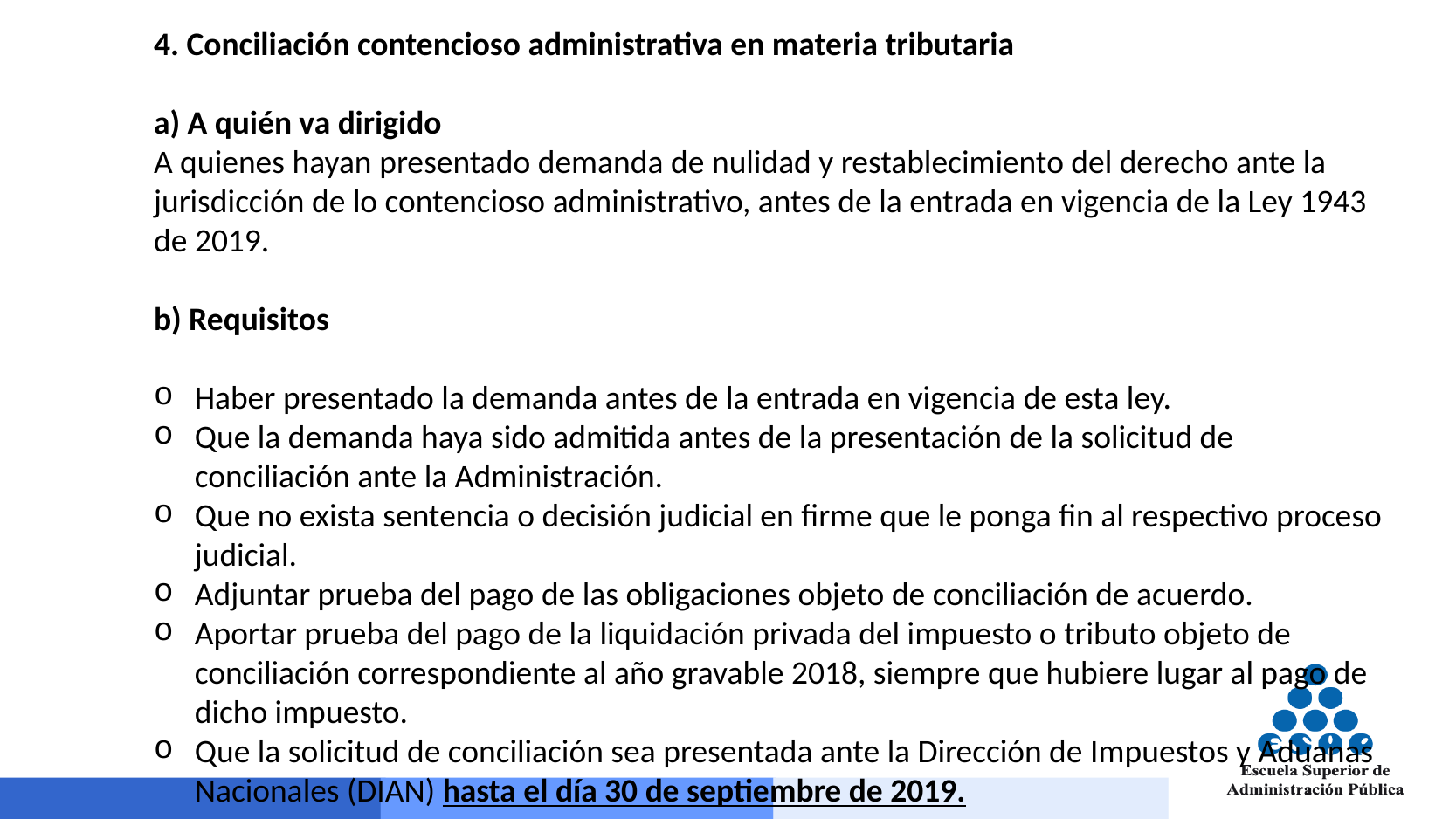

4. Conciliación contencioso administrativa en materia tributaria

a) A quién va dirigido
A quienes hayan presentado demanda de nulidad y restablecimiento del derecho ante la jurisdicción de lo contencioso administrativo, antes de la entrada en vigencia de la Ley 1943 de 2019.

b) Requisitos

Haber presentado la demanda antes de la entrada en vigencia de esta ley.
Que la demanda haya sido admitida antes de la presentación de la solicitud de conciliación ante la Administración.
Que no exista sentencia o decisión judicial en firme que le ponga fin al respectivo proceso judicial.
Adjuntar prueba del pago de las obligaciones objeto de conciliación de acuerdo.
Aportar prueba del pago de la liquidación privada del impuesto o tributo objeto de conciliación correspondiente al año gravable 2018, siempre que hubiere lugar al pago de dicho impuesto.
Que la solicitud de conciliación sea presentada ante la Dirección de Impuestos y Aduanas Nacionales (DIAN) hasta el día 30 de septiembre de 2019.